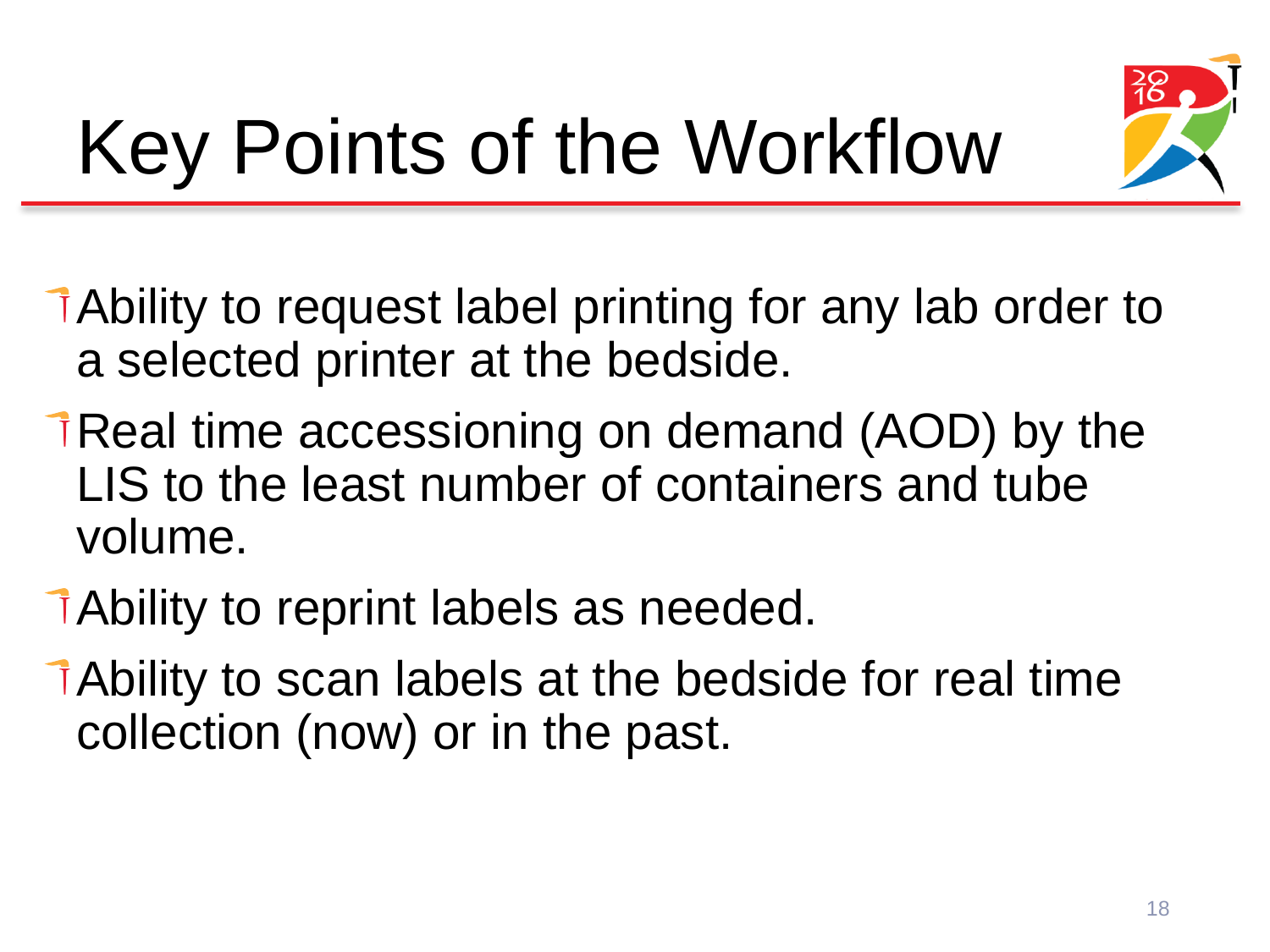

# Key Points of the Workflow
Ability to request label printing for any lab order to a selected printer at the bedside.
Real time accessioning on demand (AOD) by the LIS to the least number of containers and tube volume.
Ability to reprint labels as needed.
Ability to scan labels at the bedside for real time collection (now) or in the past.

18